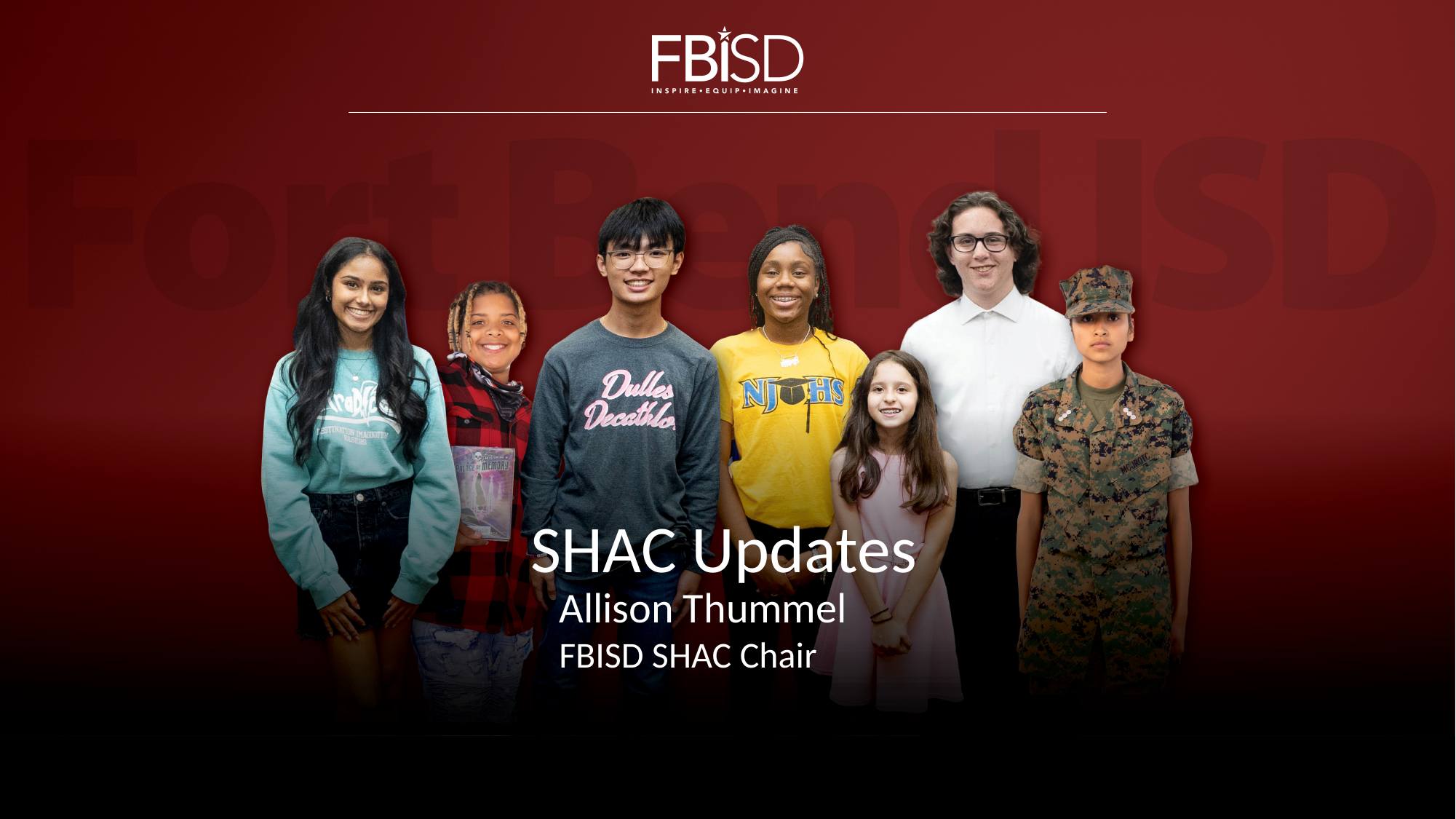

# SHAC Updates
Allison Thummel
FBISD SHAC Chair